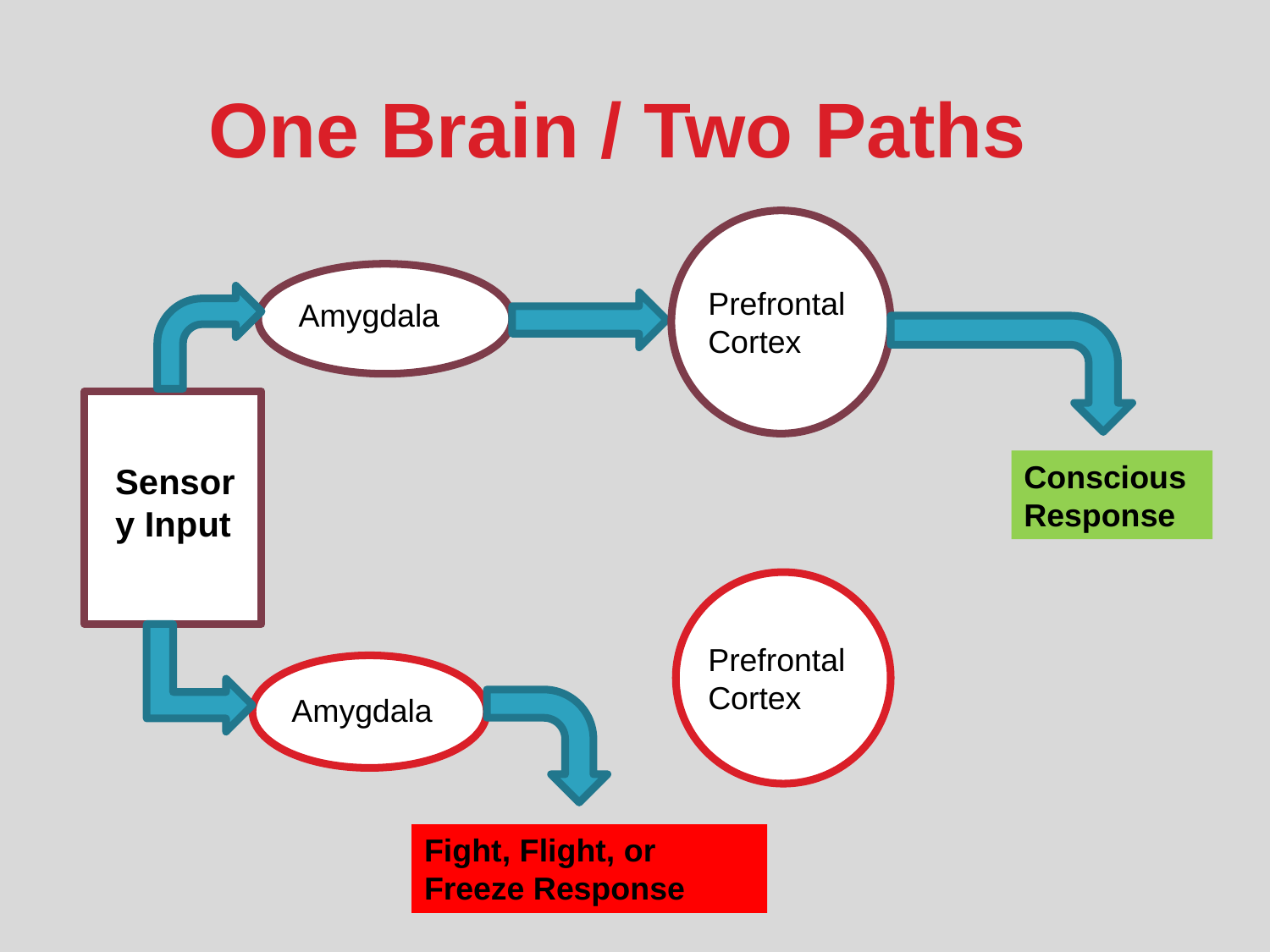

One Brain / Two Paths

Prefrontal Cortex

Amygdala

Conscious Response
Sensory Input

Prefrontal Cortex

Amygdala

Fight, Flight, or Freeze Response